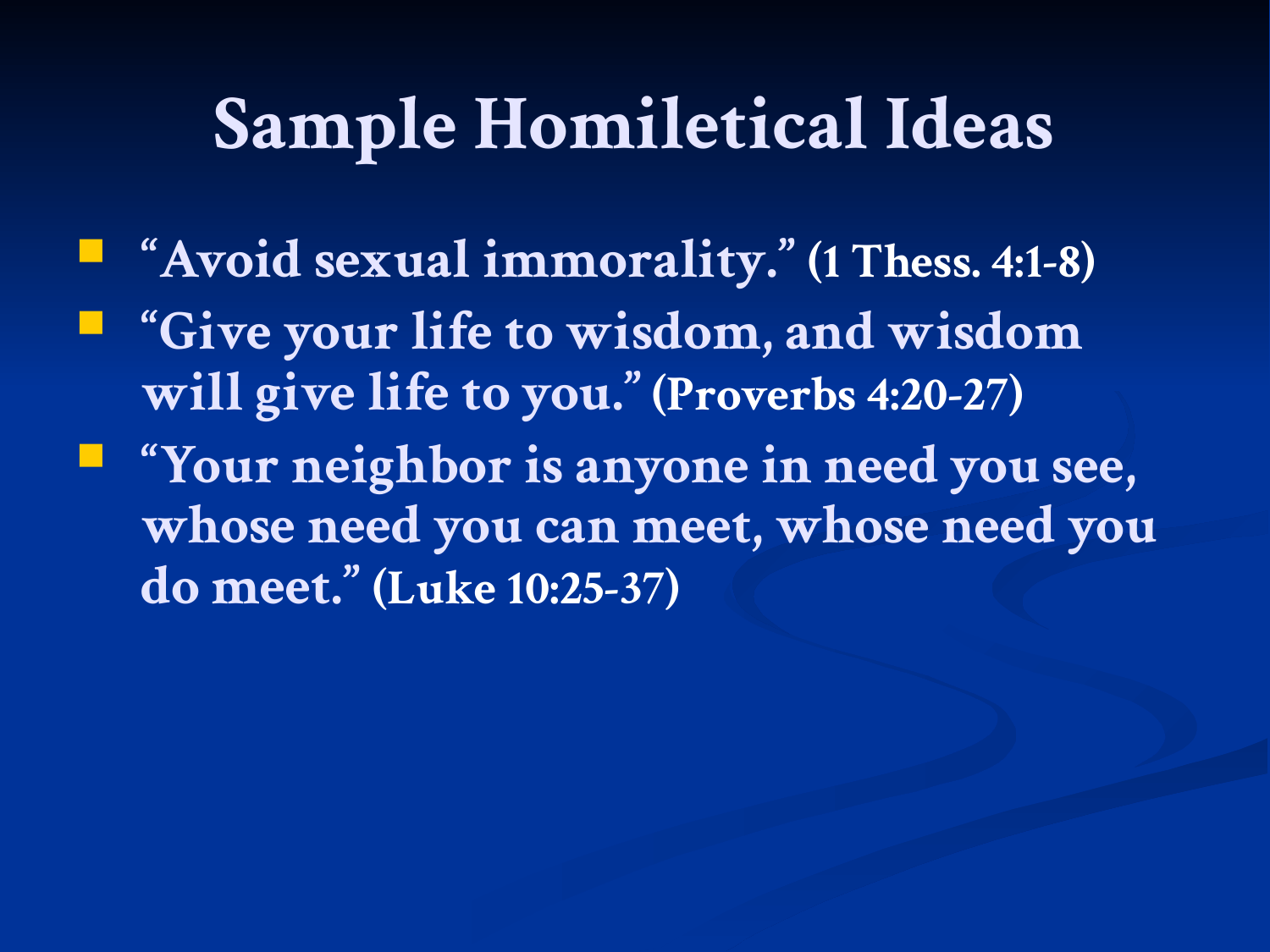

# Sample Homiletical Ideas
“Avoid sexual immorality.” (1 Thess. 4:1-8)
“Give your life to wisdom, and wisdom will give life to you.” (Proverbs 4:20-27)
“Your neighbor is anyone in need you see, whose need you can meet, whose need you do meet.” (Luke 10:25-37)